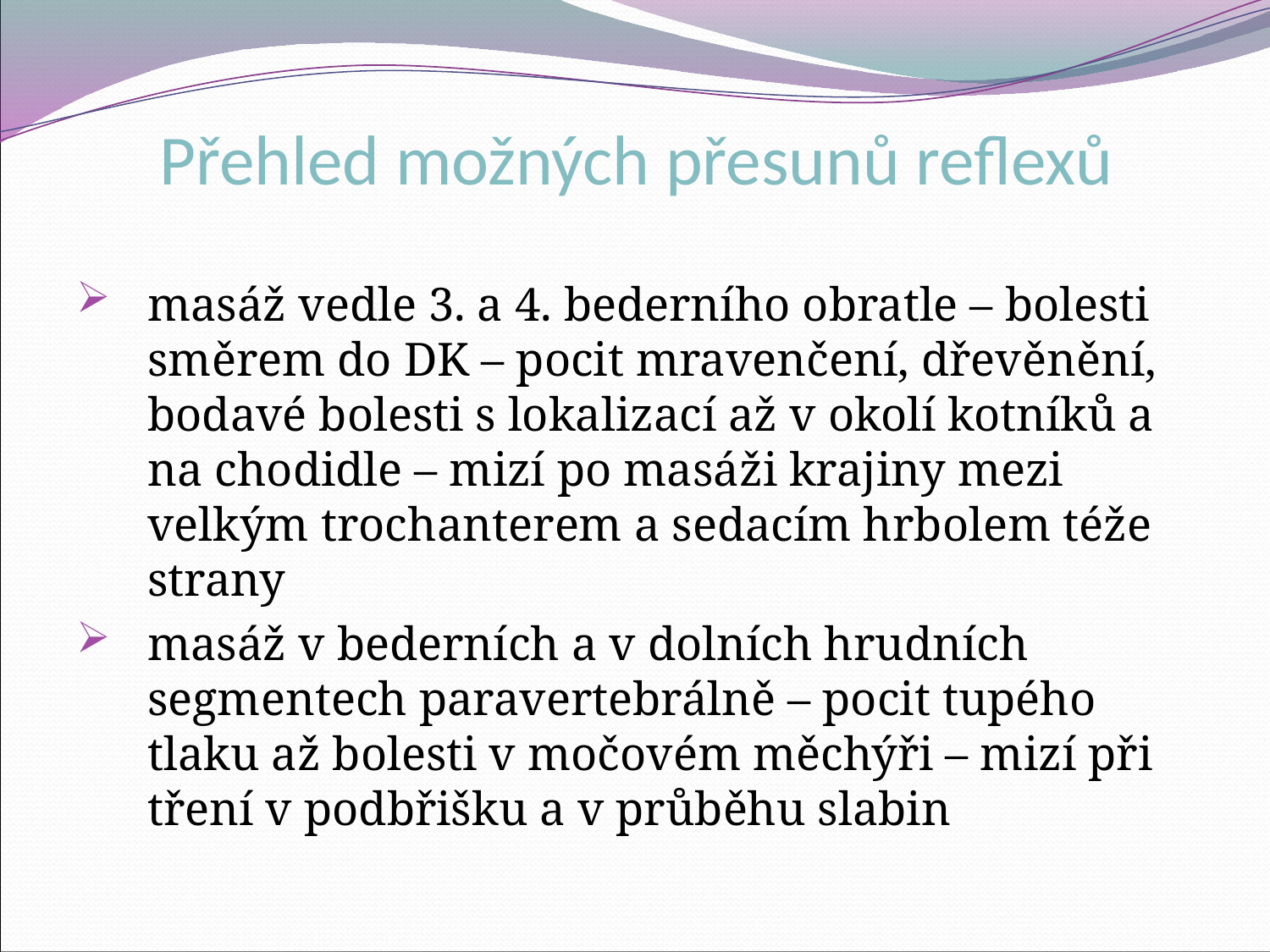

# Přehled možných přesunů reflexů
masáž vedle 3. a 4. bederního obratle – bolesti směrem do DK – pocit mravenčení, dřevěnění, bodavé bolesti s lokalizací až v okolí kotníků a na chodidle – mizí po masáži krajiny mezi velkým trochanterem a sedacím hrbolem téže strany
masáž v bederních a v dolních hrudních segmentech paravertebrálně – pocit tupého tlaku až bolesti v močovém měchýři – mizí při tření v podbřišku a v průběhu slabin